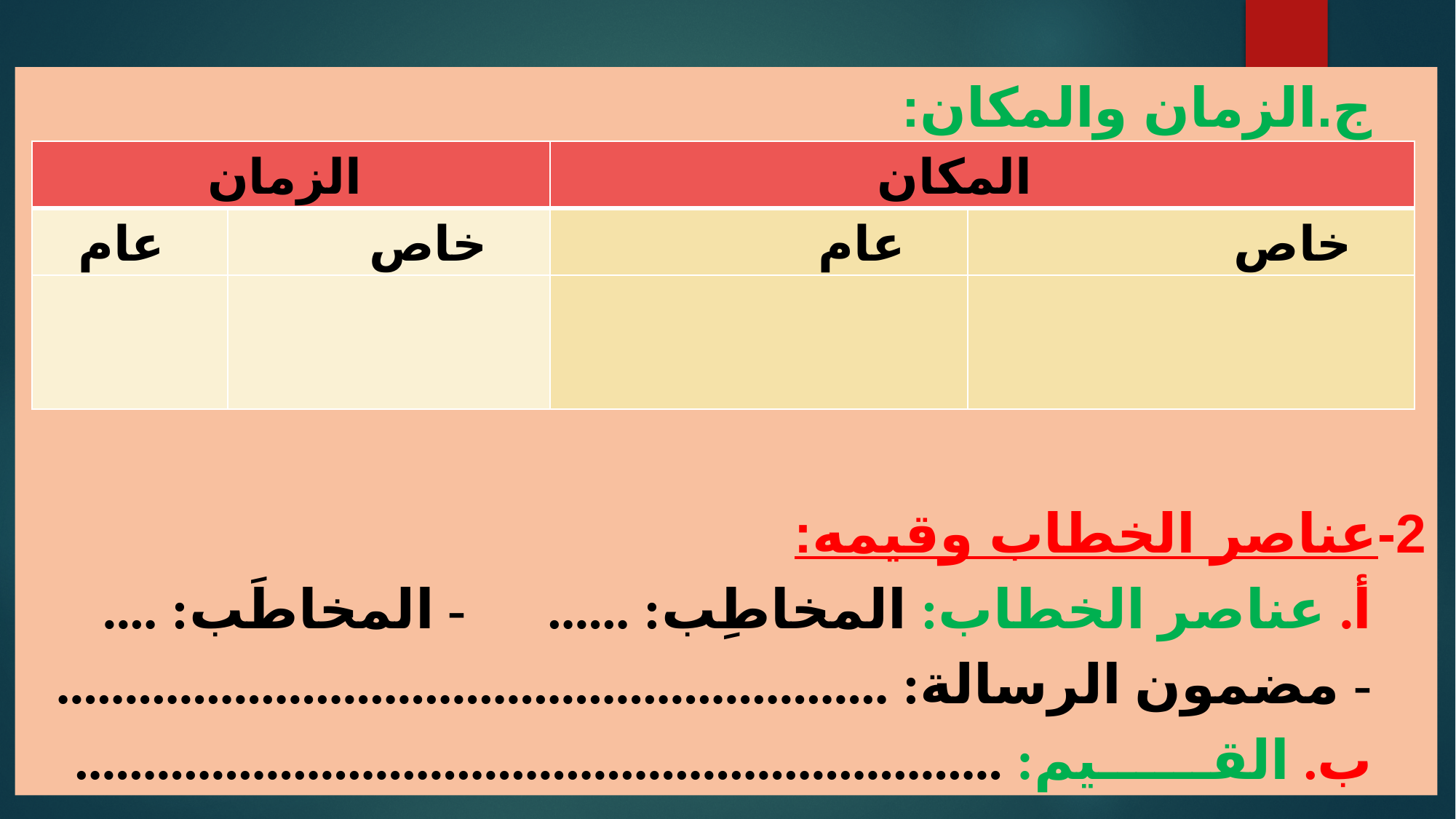

‌ج.	الزمان والمكان:

2-	عناصر الخطاب وقيمه:
أ. عناصر الخطاب: المخاطِب: ......      - المخاطَب: ....
- مضمون الرسالة: .............................................................
ب. القــــــيم: ....................................................................
| الزمان |  | المكان |  |
| --- | --- | --- | --- |
| عام | خاص | عام | خاص |
|  |  |  |  |